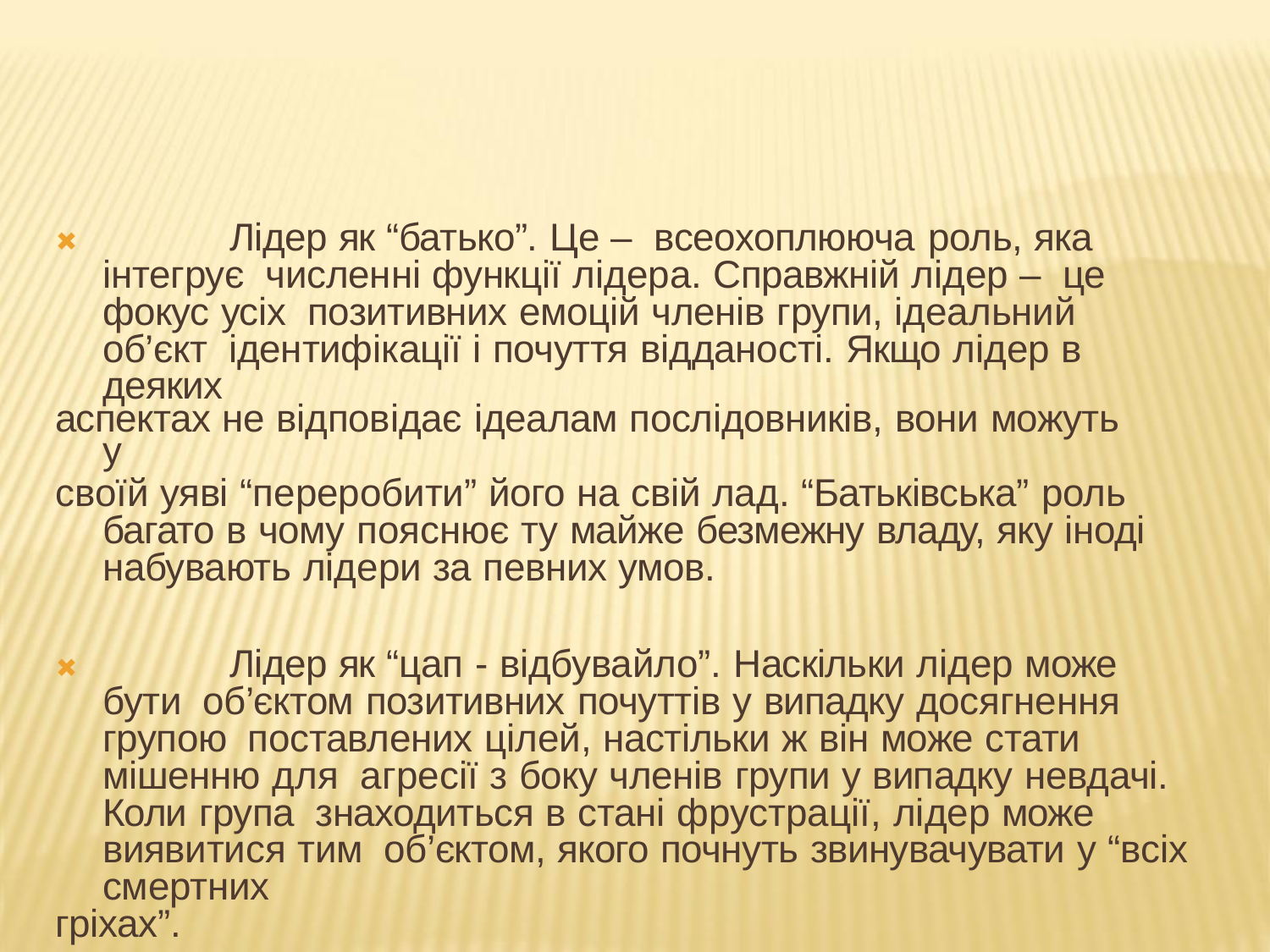

🞭		Лідер як “батько”. Це – всеохоплююча роль, яка інтегрує  численні функції лідера. Справжній лідер – це фокус усіх  позитивних емоцій членів групи, ідеальний об’єкт  ідентифікації і почуття відданості. Якщо лідер в деяких
аспектах не відповідає ідеалам послідовників, вони можуть у
своїй уяві “переробити” його на свій лад. “Батьківська” роль  багато в чому пояснює ту майже безмежну владу, яку іноді  набувають лідери за певних умов.

🞭		Лідер як “цап - відбувайло”. Наскільки лідер може бути  об’єктом позитивних почуттів у випадку досягнення групою  поставлених цілей, настільки ж він може стати мішенню для  агресії з боку членів групи у випадку невдачі. Коли група  знаходиться в стані фрустрації, лідер може виявитися тим  об’єктом, якого почнуть звинувачувати у “всіх смертних
гріхах”.